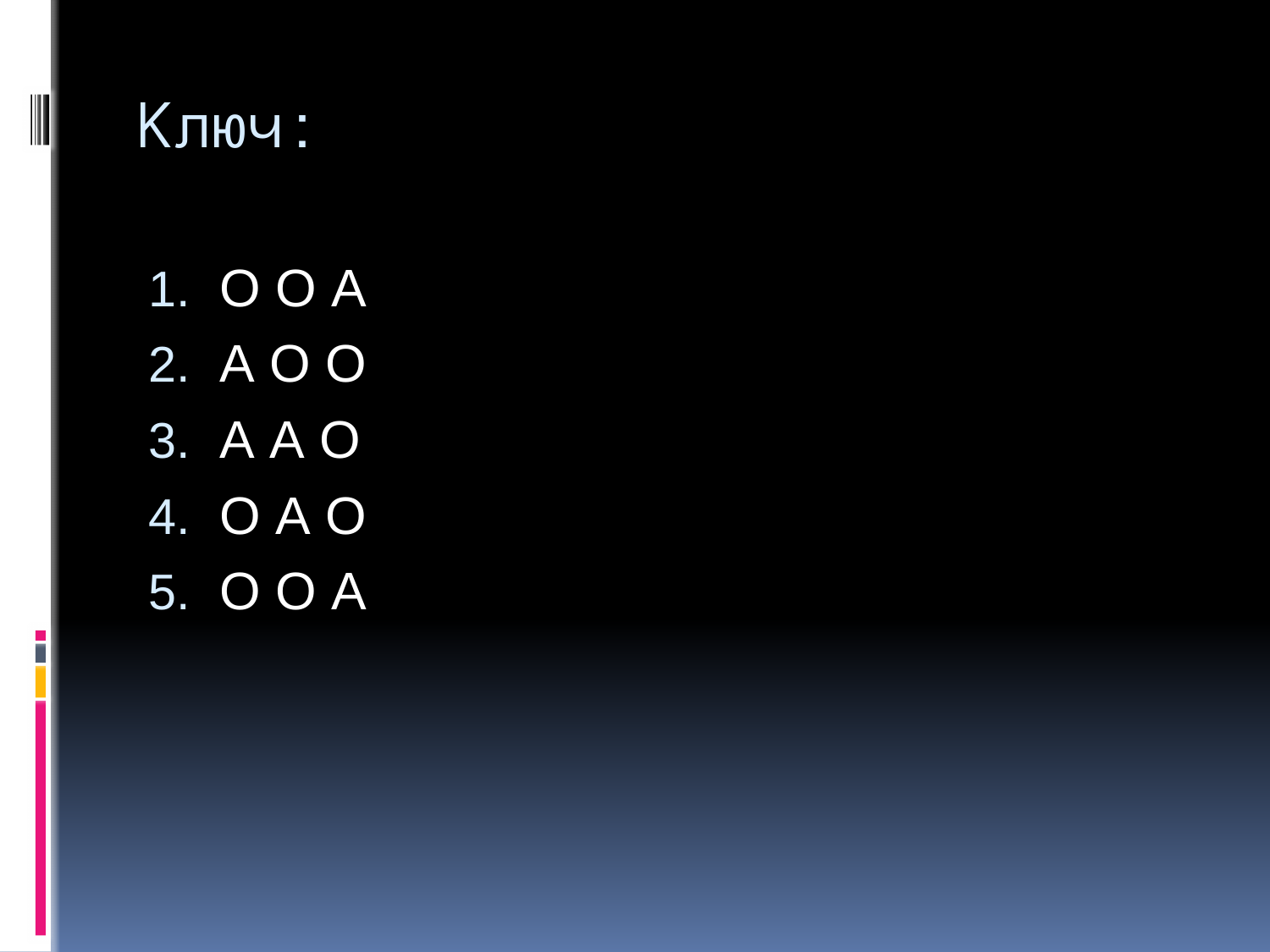

# Ключ:
О О А
А О О
А А О
О А О
О О А